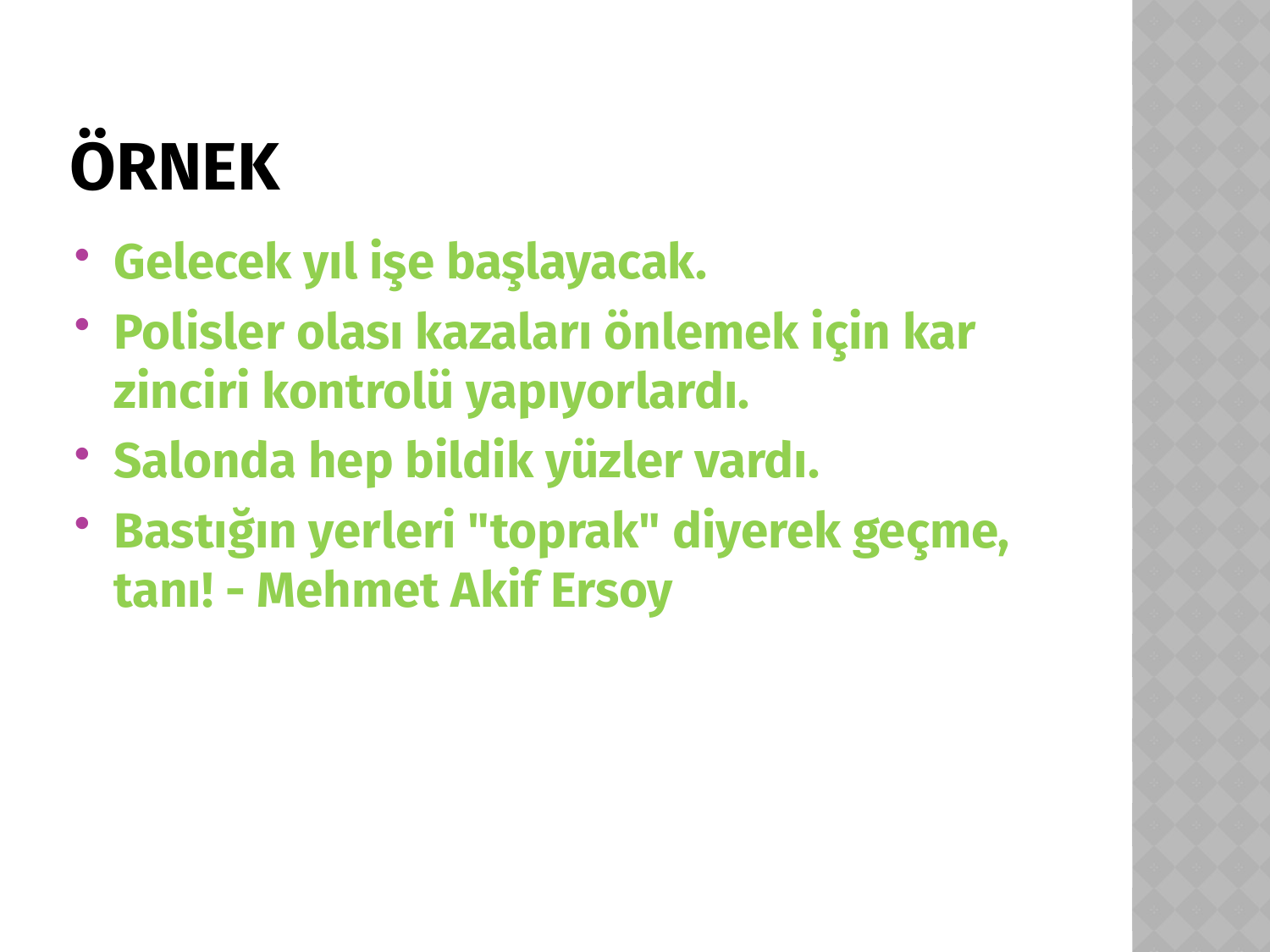

# ÖRNEK
Gelecek yıl işe başlayacak.
Polisler olası kazaları önlemek için kar zinciri kontrolü yapıyorlardı.
Salonda hep bildik yüzler vardı.
Bastığın yerleri "toprak" diyerek geçme, tanı! - Mehmet Akif Ersoy